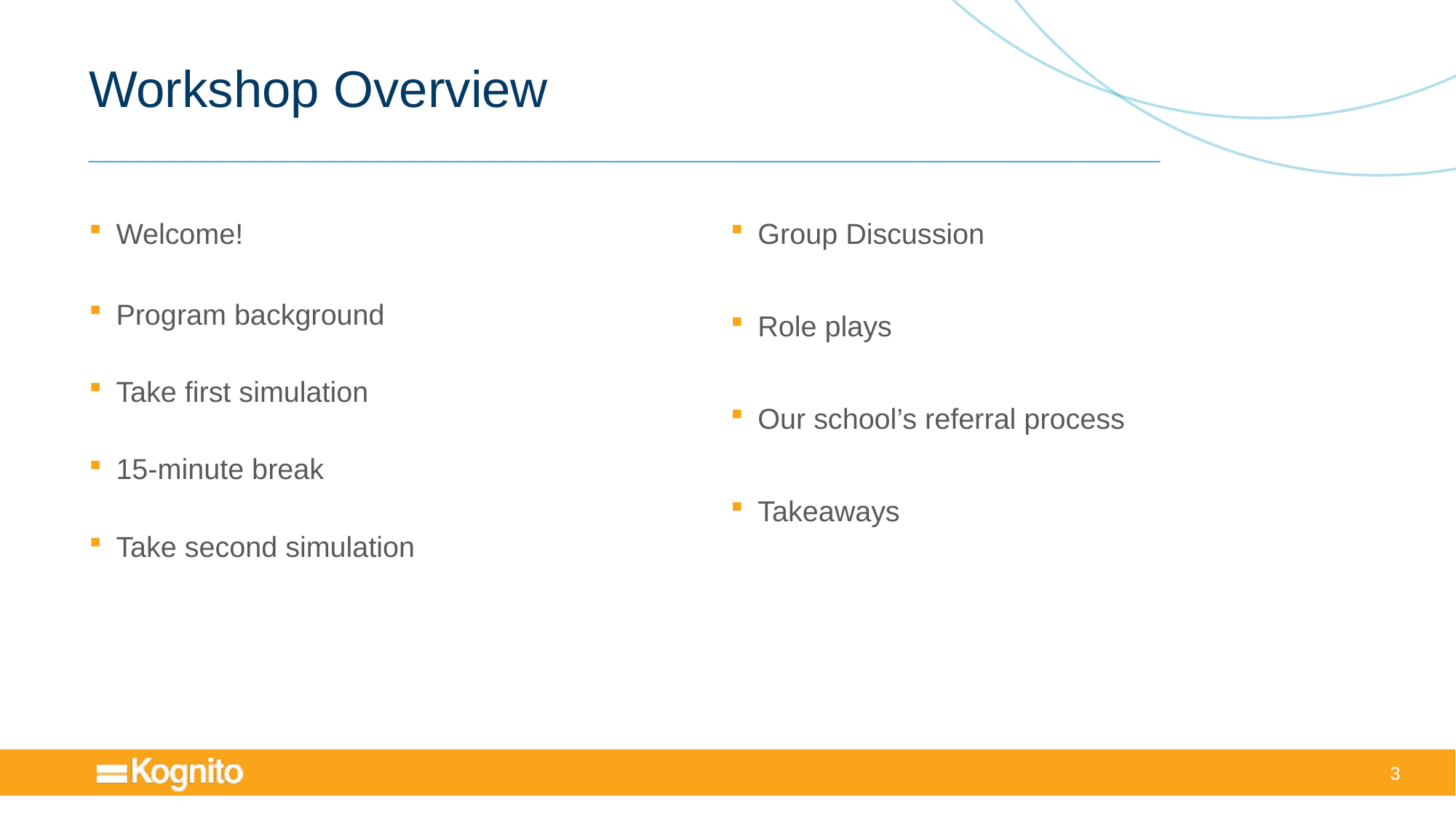

# Workshop Overview
___________________________________________________________________
Welcome!
Program background
Take first simulation
15-minute break
Take second simulation
Group Discussion

Role plays

Our school’s referral process

Takeaways